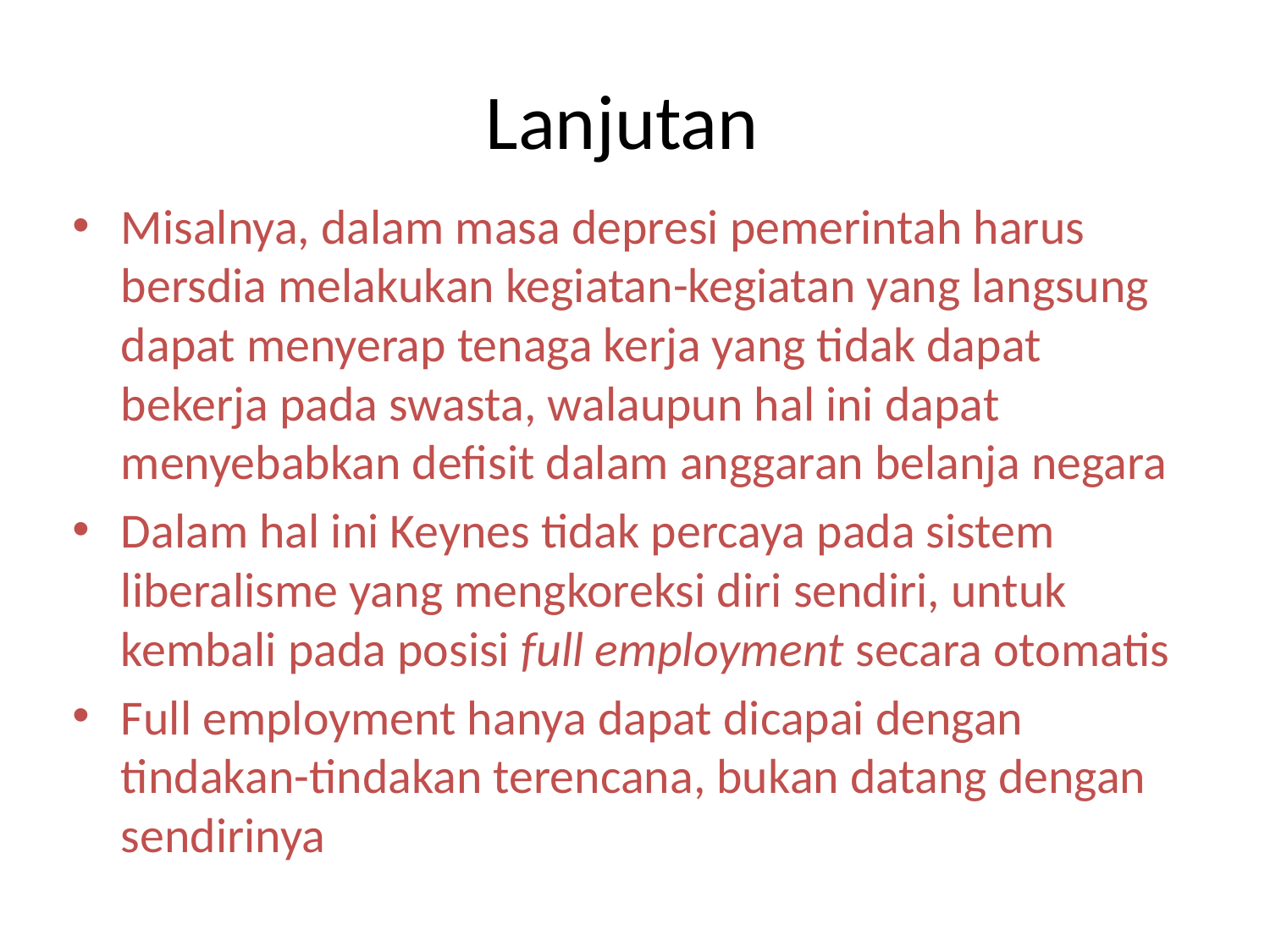

# Lanjutan
Misalnya, dalam masa depresi pemerintah harus bersdia melakukan kegiatan-kegiatan yang langsung dapat menyerap tenaga kerja yang tidak dapat bekerja pada swasta, walaupun hal ini dapat menyebabkan defisit dalam anggaran belanja negara
Dalam hal ini Keynes tidak percaya pada sistem liberalisme yang mengkoreksi diri sendiri, untuk kembali pada posisi full employment secara otomatis
Full employment hanya dapat dicapai dengan tindakan-tindakan terencana, bukan datang dengan sendirinya